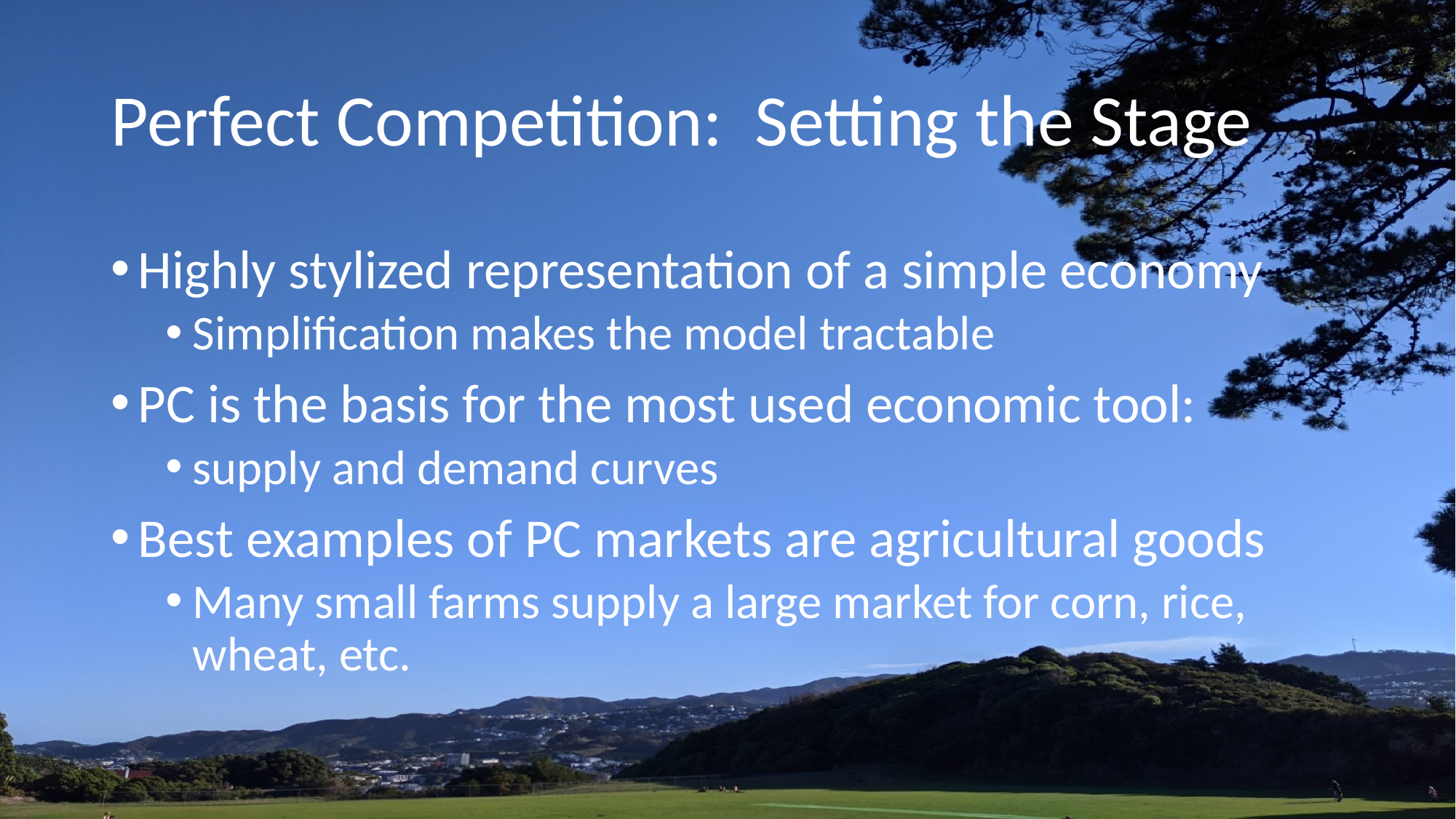

# Perfect Competition:  Setting the Stage
Highly stylized representation of a simple economy
Simplification makes the model tractable
PC is the basis for the most used economic tool:
supply and demand curves
Best examples of PC markets are agricultural goods
Many small farms supply a large market for corn, rice, wheat, etc.